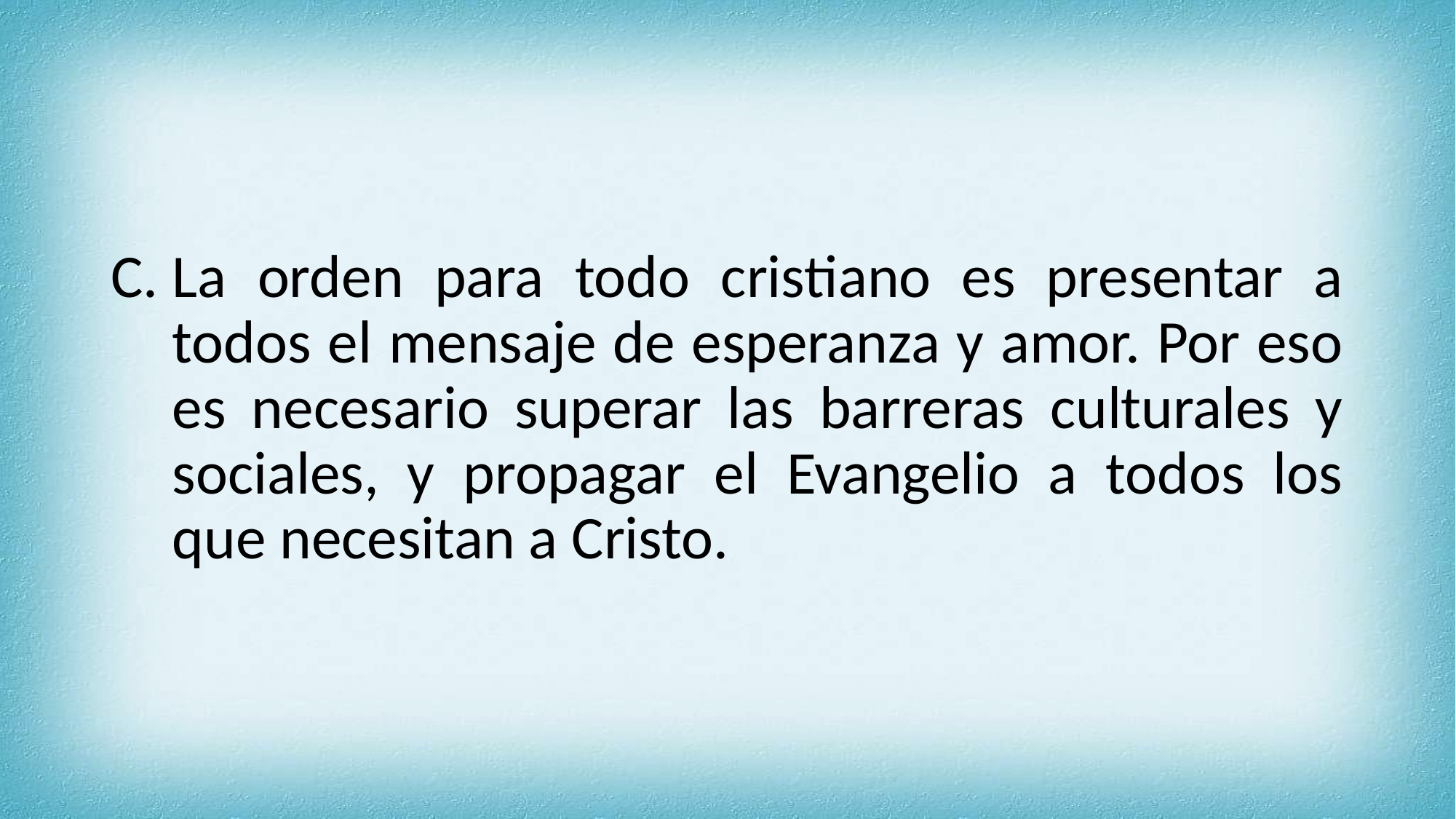

La orden para todo cristiano es presentar a todos el mensaje de esperanza y amor. Por eso es necesario superar las barreras culturales y sociales, y propagar el Evangelio a todos los que necesitan a Cristo.